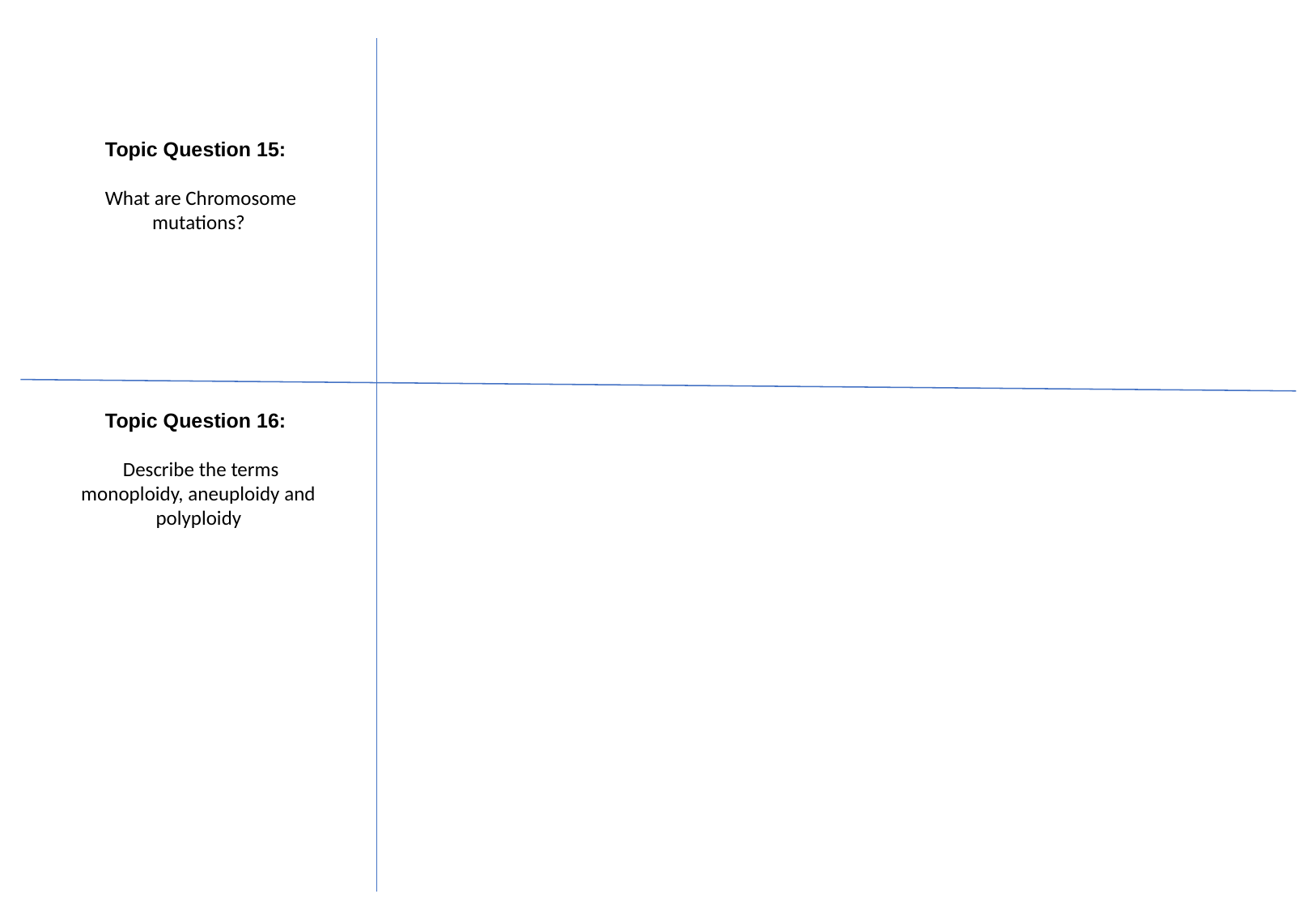

Topic Question 15:

 What are Chromosome mutations?
Topic Question 16:

 Describe the terms monoploidy, aneuploidy and polyploidy